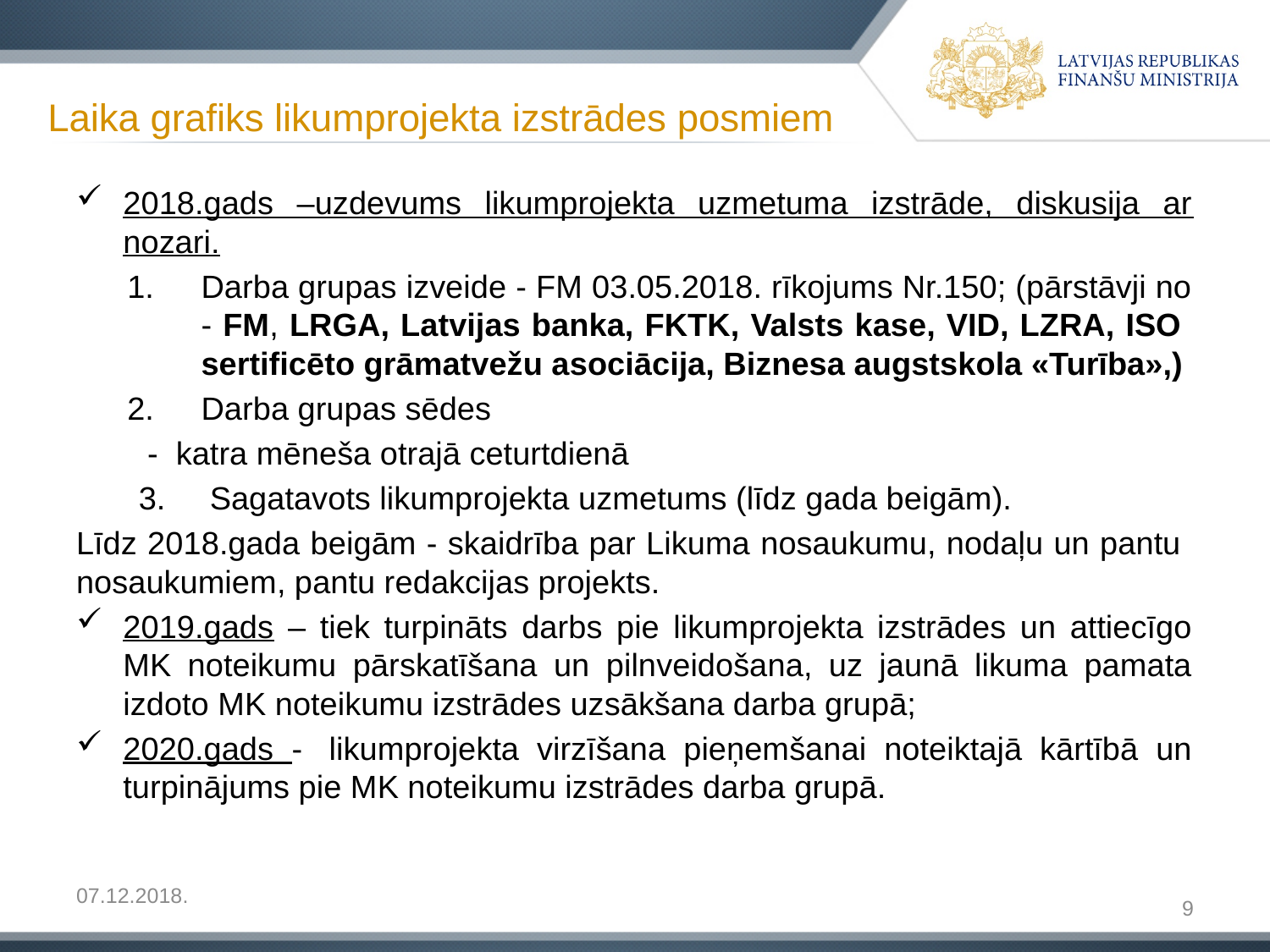

# Laika grafiks likumprojekta izstrādes posmiem
2018.gads –uzdevums likumprojekta uzmetuma izstrāde, diskusija ar nozari.
Darba grupas izveide - FM 03.05.2018. rīkojums Nr.150; (pārstāvji no - FM, LRGA, Latvijas banka, FKTK, Valsts kase, VID, LZRA, ISO  sertificēto grāmatvežu asociācija, Biznesa augstskola «Turība»,)
Darba grupas sēdes
 -  katra mēneša otrajā ceturtdienā
3.     Sagatavots likumprojekta uzmetums (līdz gada beigām).
Līdz 2018.gada beigām - skaidrība par Likuma nosaukumu, nodaļu un pantu  nosaukumiem, pantu redakcijas projekts.
2019.gads – tiek turpināts darbs pie likumprojekta izstrādes un attiecīgo MK noteikumu pārskatīšana un pilnveidošana, uz jaunā likuma pamata izdoto MK noteikumu izstrādes uzsākšana darba grupā;
2020.gads -  likumprojekta virzīšana pieņemšanai noteiktajā kārtībā un turpinājums pie MK noteikumu izstrādes darba grupā.
07.12.2018.

9